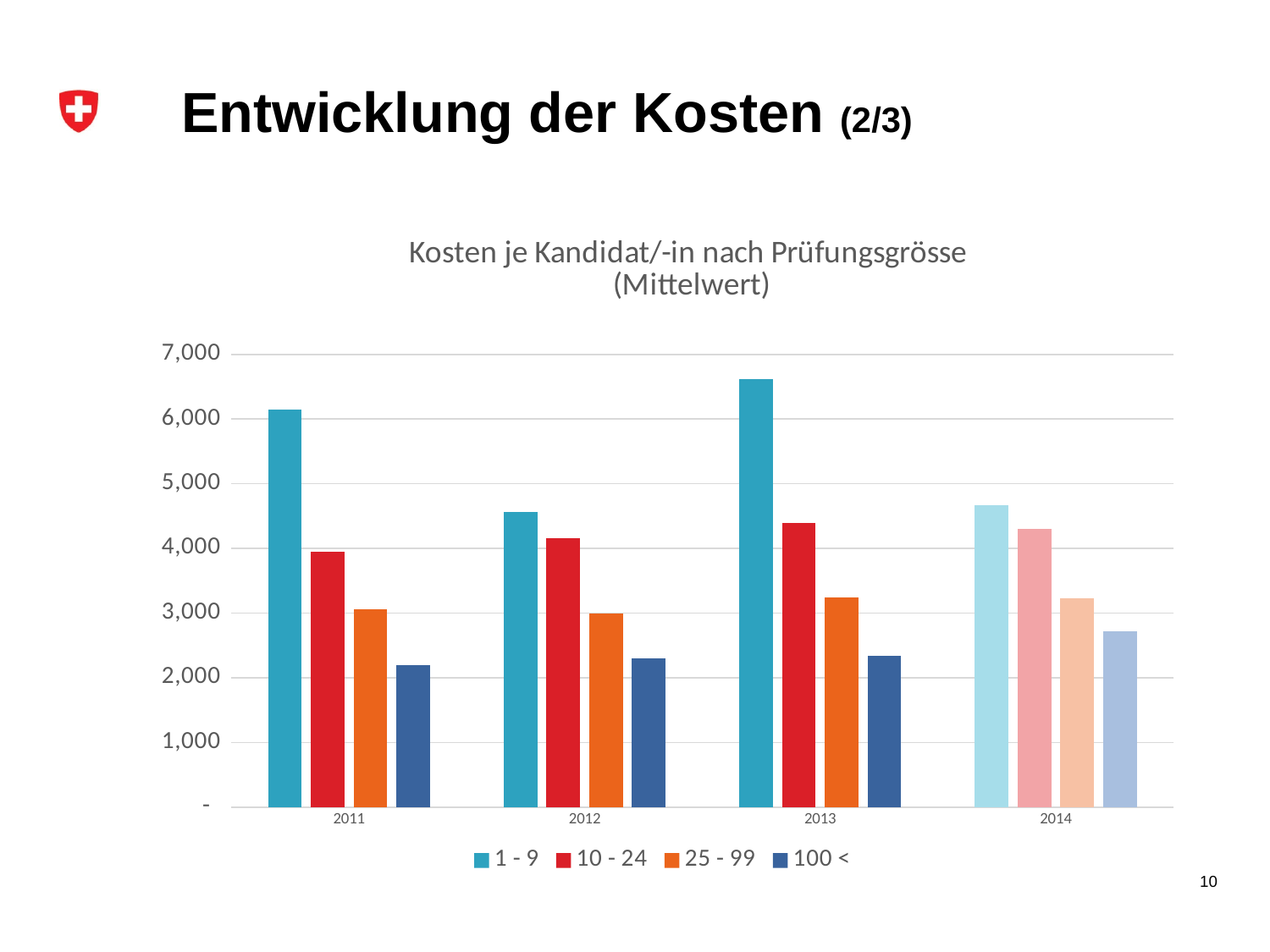

# Entwicklung der Kosten (2/3)

### Chart: Kosten je Kandidat/-in nach Prüfungsgrösse
 (Mittelwert)

| Category | 1 - 9 | 10 - 24 | 25 - 99 | 100 < |
|---|---|---|---|---|
| 2011 | 6146.030000000001 | 3943.686376470589 | 3052.9439177215195 | 2189.143349138256 |
| 2012 | 4565.810172413792 | 4152.0420800627935 | 2985.998949973944 | 2304.014078800558 |
| 2013 | 6622.626122448978 | 4398.441770577934 | 3245.5700847226017 | 2344.3565437318925 |
| 2014 | 4671.726235294117 | 4296.458954372624 | 3222.710736357659 | 2714.9683807378206 |
10